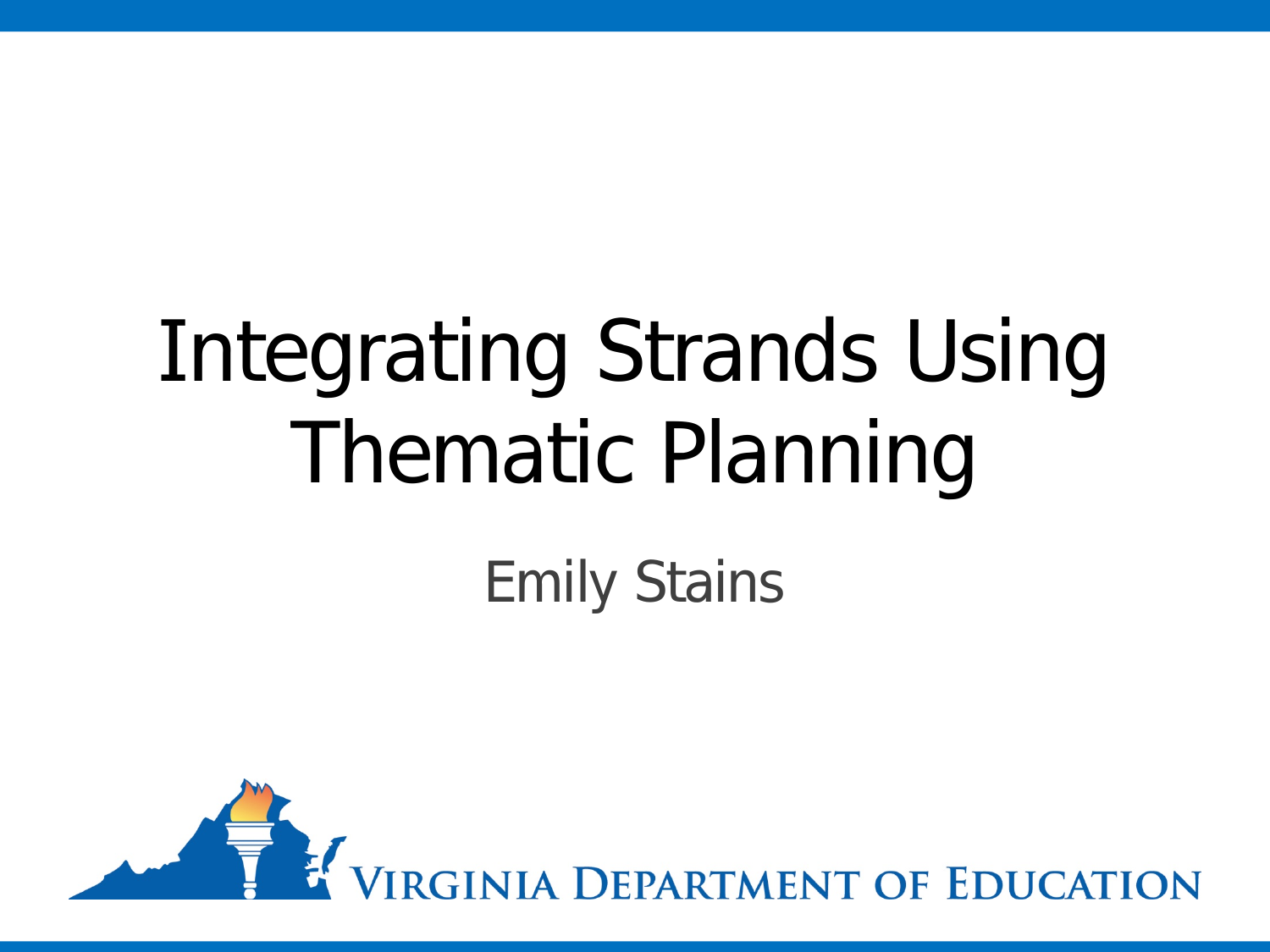

# Integrating Strands Using Thematic Planning
Emily Stains